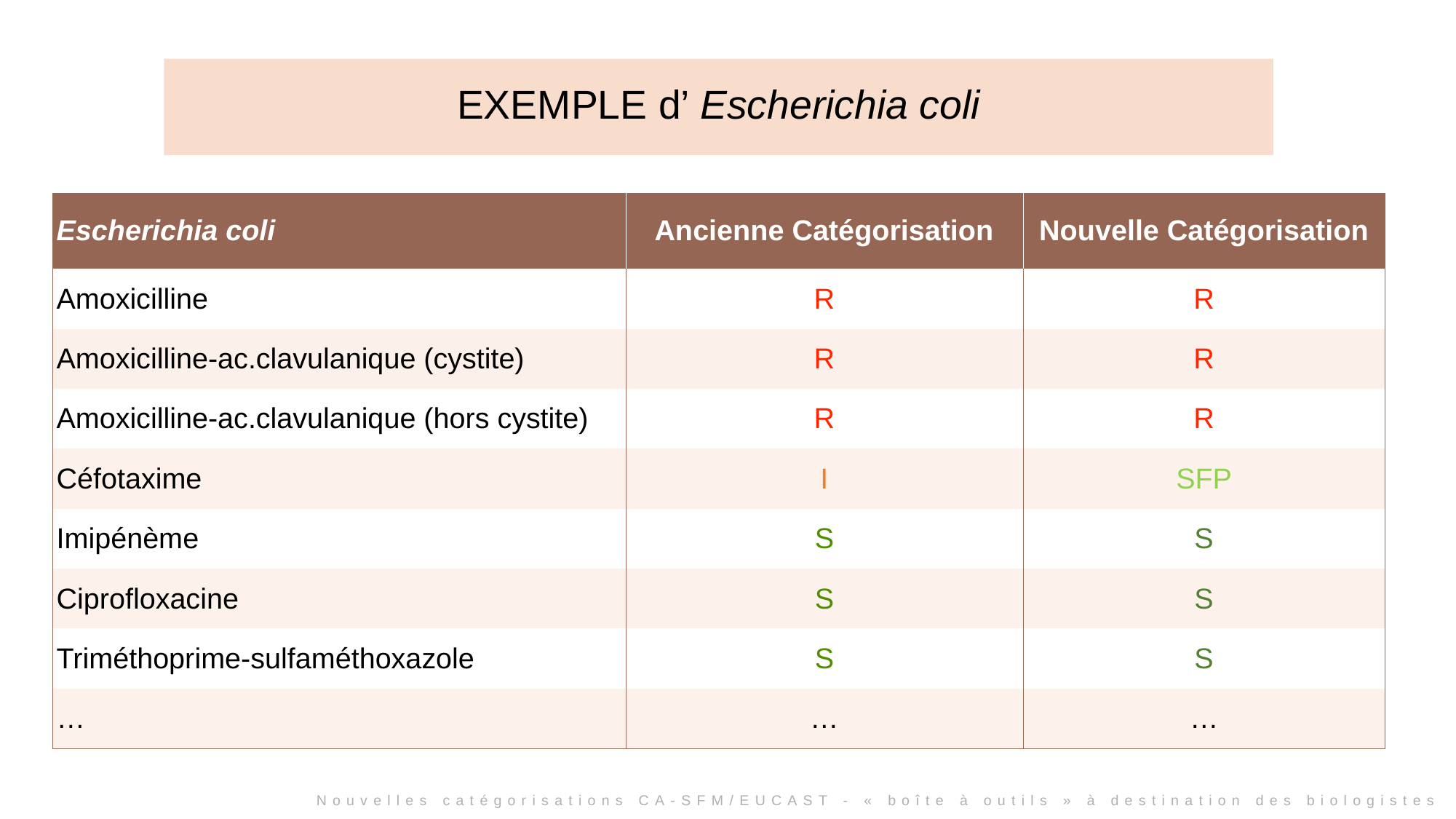

# EXEMPLE d’ Escherichia coli
| Escherichia coli | Ancienne Catégorisation | Nouvelle Catégorisation |
| --- | --- | --- |
| Amoxicilline | R | R |
| Amoxicilline-ac.clavulanique (cystite) | R | R |
| Amoxicilline-ac.clavulanique (hors cystite) | R | R |
| Céfotaxime | I | SFP |
| Imipénème | S | S |
| Ciprofloxacine | S | S |
| Triméthoprime-sulfaméthoxazole | S | S |
| … | … | … |
Nouvelles catégorisations CA-SFM/EUCAST - « boîte à outils » à destination des biologistes